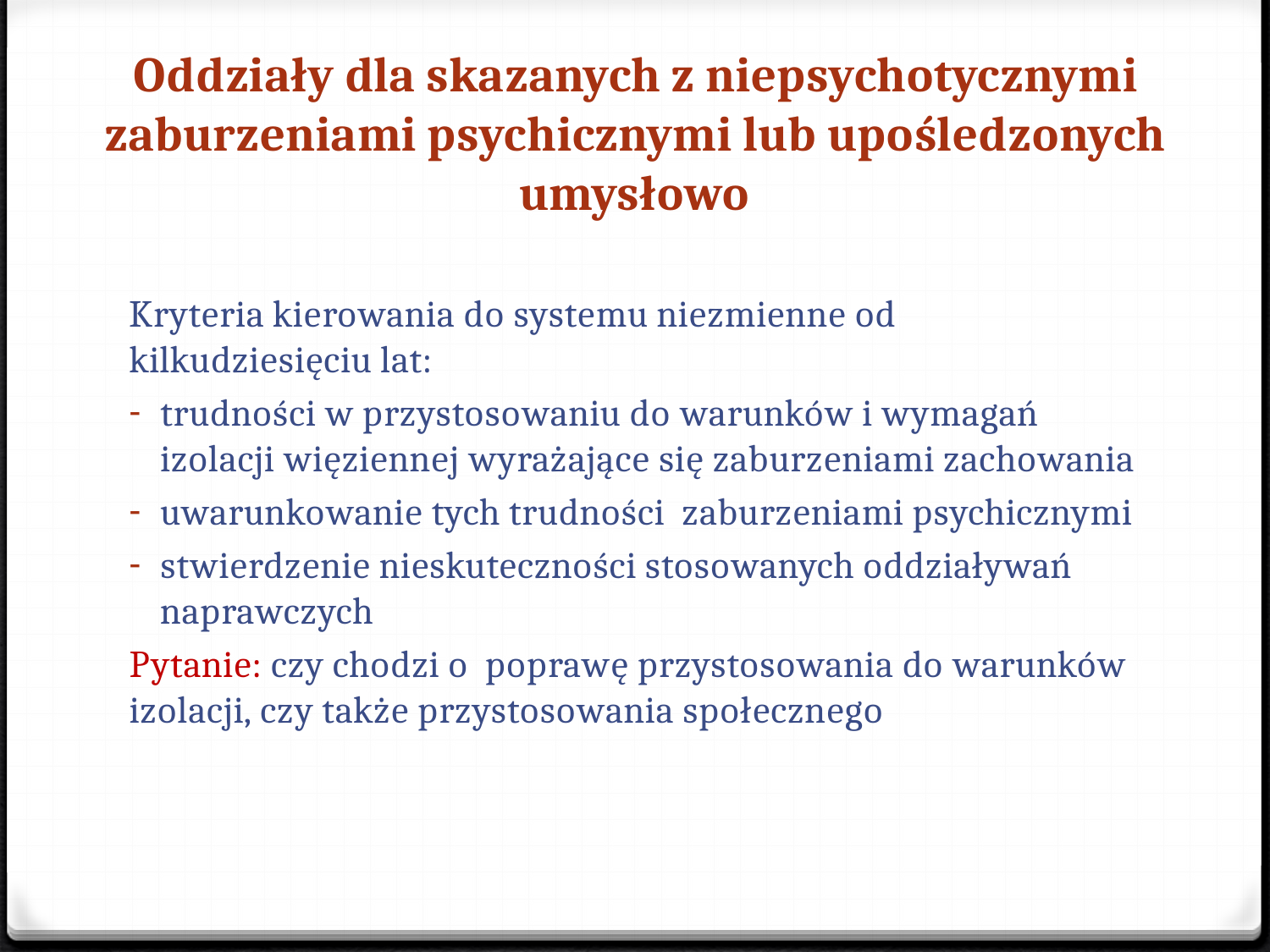

# Oddziały dla skazanych z niepsychotycznymi zaburzeniami psychicznymi lub upośledzonych umysłowo
Kryteria kierowania do systemu niezmienne od kilkudziesięciu lat:
trudności w przystosowaniu do warunków i wymagań izolacji więziennej wyrażające się zaburzeniami zachowania
uwarunkowanie tych trudności  zaburzeniami psychicznymi
stwierdzenie nieskuteczności stosowanych oddziaływań naprawczych
Pytanie: czy chodzi o  poprawę przystosowania do warunków izolacji, czy także przystosowania społecznego